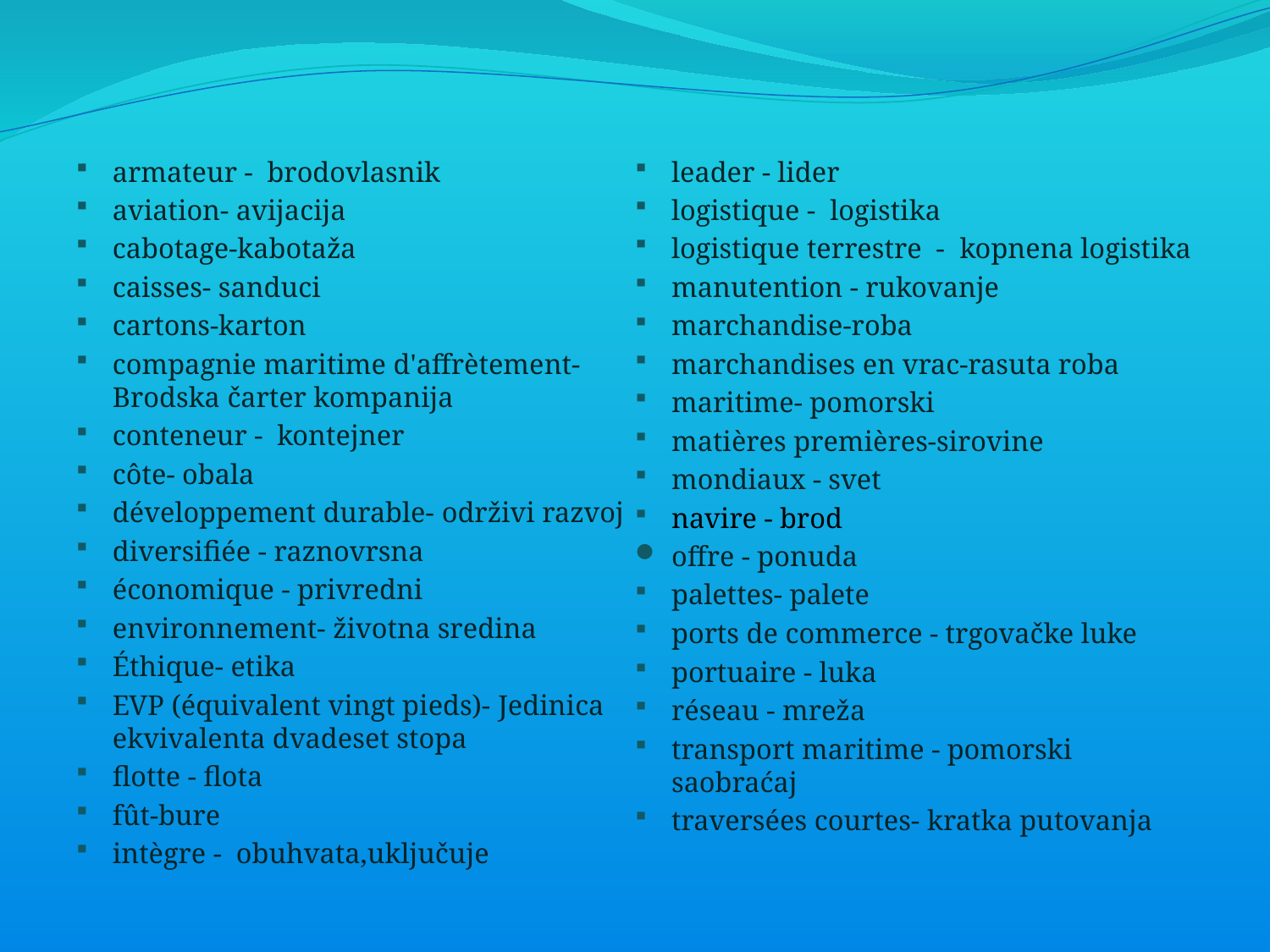

armateur -  brodovlasnik
aviation- avijacija
cabotage-kabotaža
caisses- sanduci
cartons-karton
compagnie maritime d'affrètement- Brodska čarter kompanija
conteneur -  kontejner
côte- obala
développement durable- održivi razvoj
diversifiée - raznovrsna
économique - privredni
environnement- životna sredina
Éthique- etika
EVP (équivalent vingt pieds)- Jedinica ekvivalenta dvadeset stopa
flotte - flota
fût-bure
intègre -  obuhvata,uključuje
leader - lider
logistique -  logistika
logistique terrestre  -  kopnena logistika
manutention - rukovanje
marchandise-roba
marchandises en vrac-rasuta roba
maritime- pomorski
matières premières-sirovine
mondiaux - svet
navire - brod
offre - ponuda
palettes- palete
ports de commerce - trgovačke luke
portuaire - luka
réseau - mreža
transport maritime - pomorski saobraćaj
traversées courtes- kratka putovanja